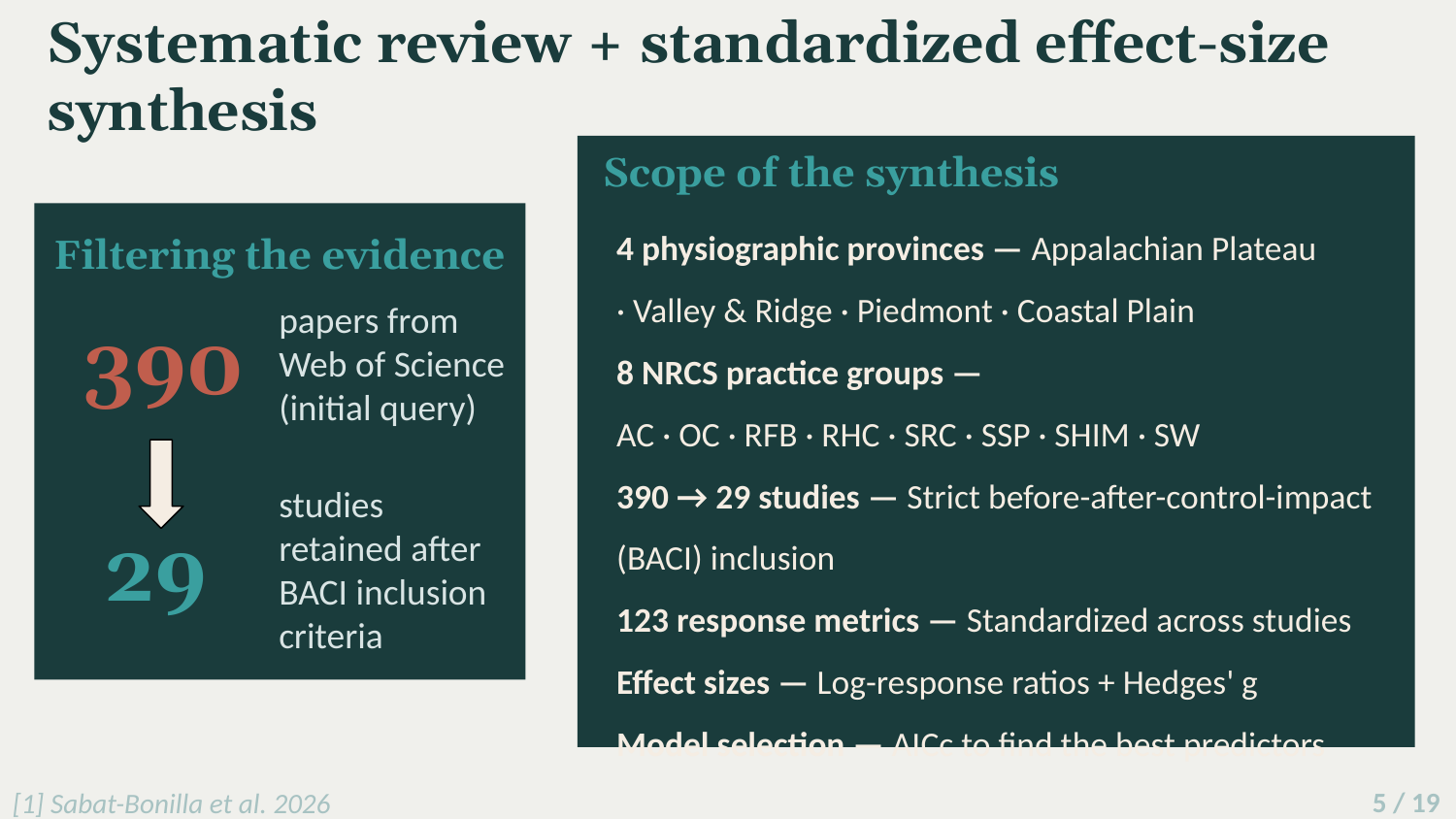

Systematic review + standardized effect-size synthesis

Scope of the synthesis
4 physiographic provinces — Appalachian Plateau       · Valley & Ridge · Piedmont · Coastal Plain
8 NRCS practice groups —
AC · OC · RFB · RHC · SRC · SSP · SHIM · SW
390 → 29 studies — Strict before-after-control-impact (BACI) inclusion
123 response metrics — Standardized across studies
Effect sizes — Log-response ratios + Hedges' g
Model selection — AICc to find the best predictors

Filtering the evidence
papers from Web of Science
(initial query)
390
29
studies retained after
BACI inclusion criteria

[1] Sabat-Bonilla et al. 2026
5 / 19